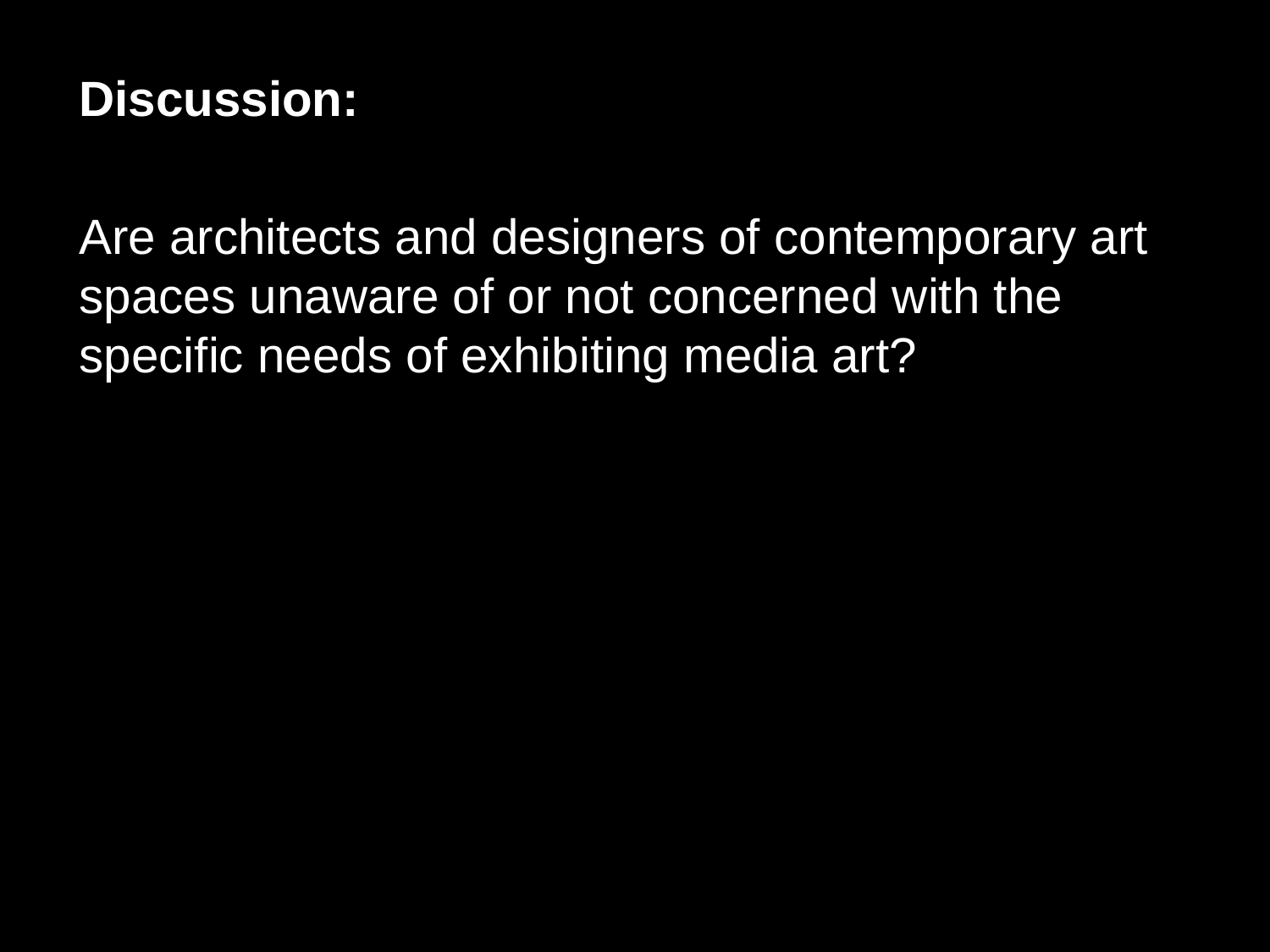

Discussion:

Are architects and designers of contemporary art spaces unaware of or not concerned with the specific needs of exhibiting media art?